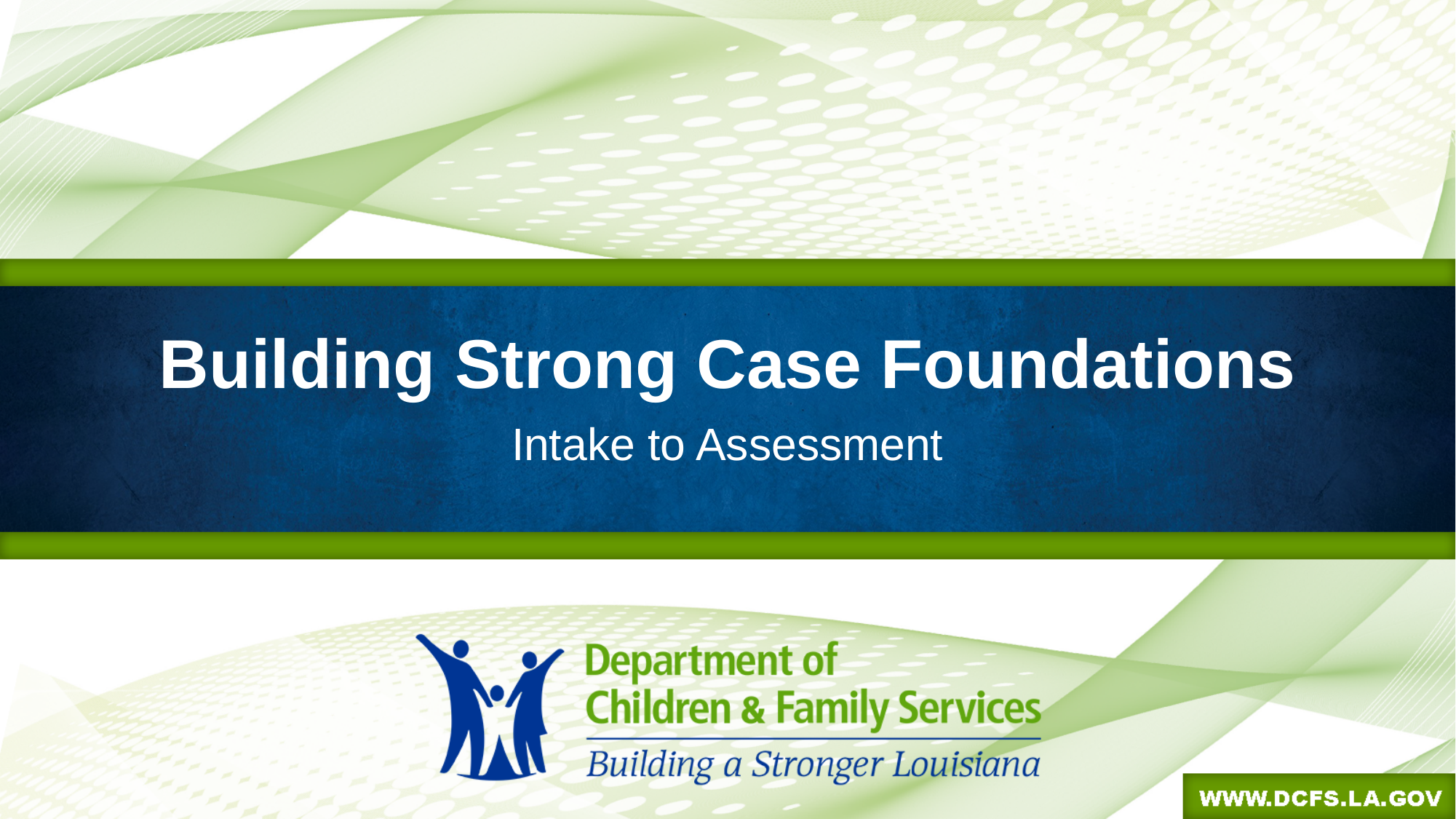

# Building Strong Case Foundations
Intake to Assessment